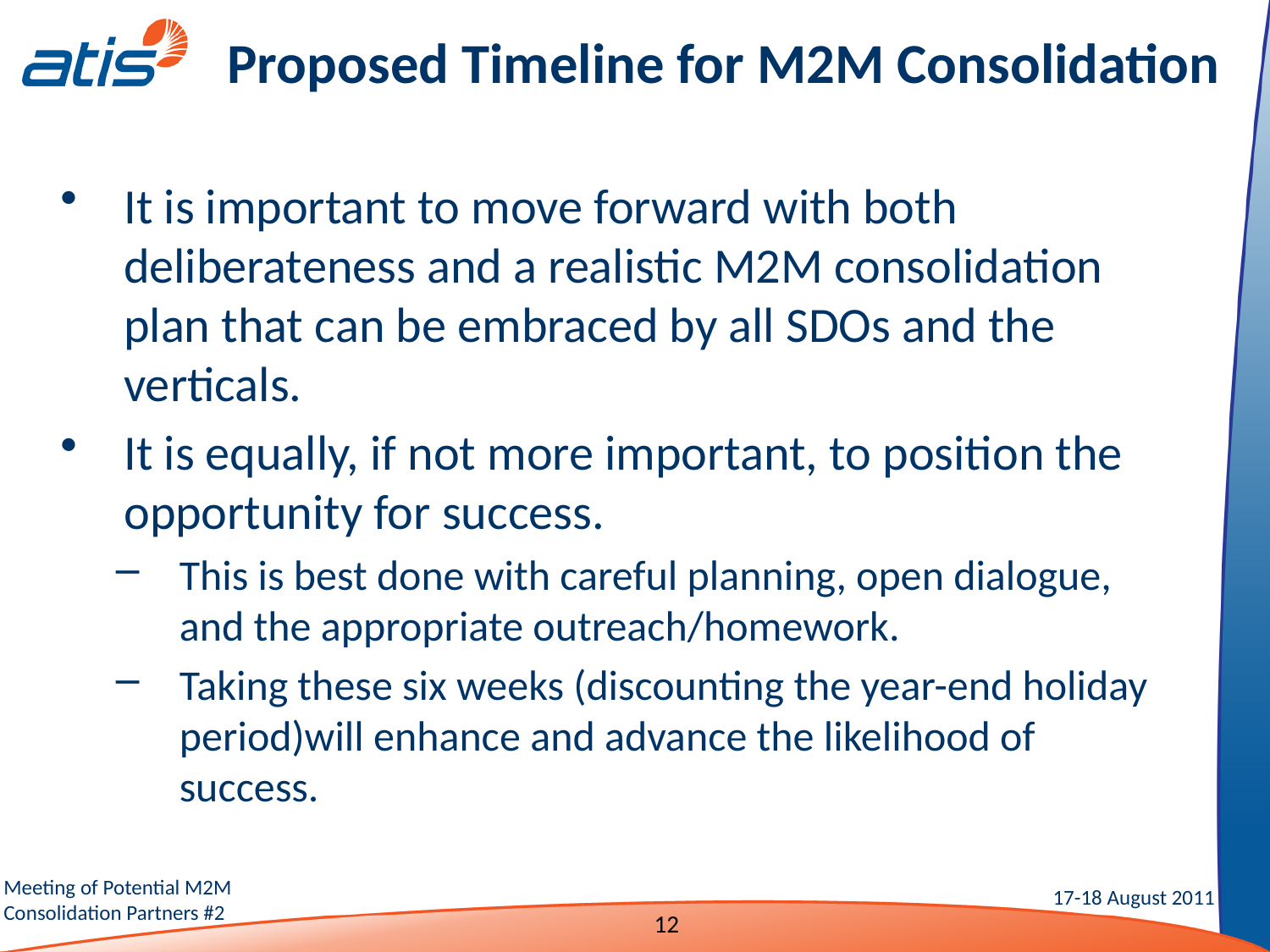

Proposed Timeline for M2M Consolidation
It is important to move forward with both deliberateness and a realistic M2M consolidation plan that can be embraced by all SDOs and the verticals.
It is equally, if not more important, to position the opportunity for success.
This is best done with careful planning, open dialogue, and the appropriate outreach/homework.
Taking these six weeks (discounting the year-end holiday period)will enhance and advance the likelihood of success.
12